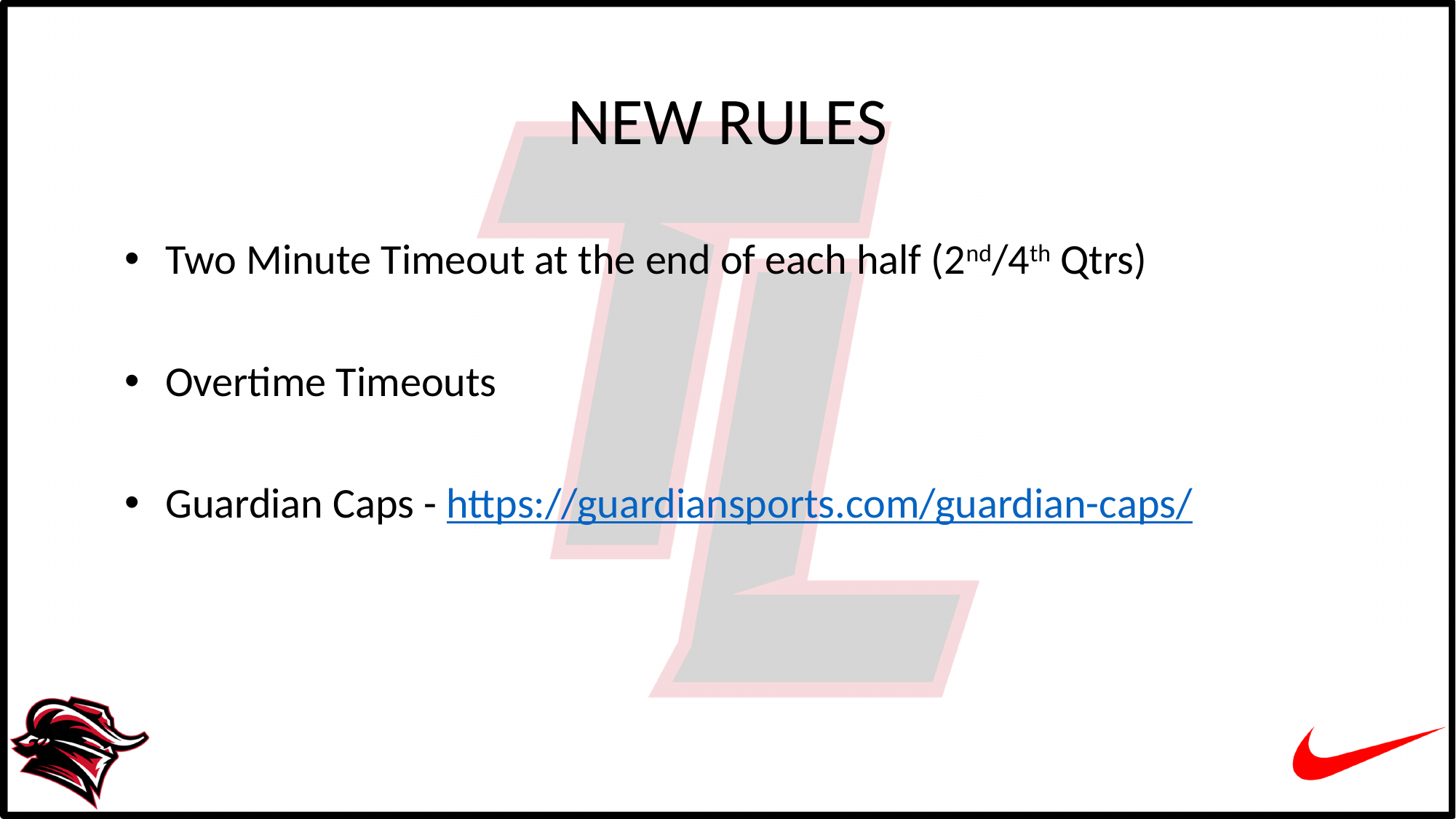

# NEW RULES

Two Minute Timeout at the end of each half (2nd/4th Qtrs)

Overtime Timeouts

Guardian Caps - https://guardiansports.com/guardian-caps/